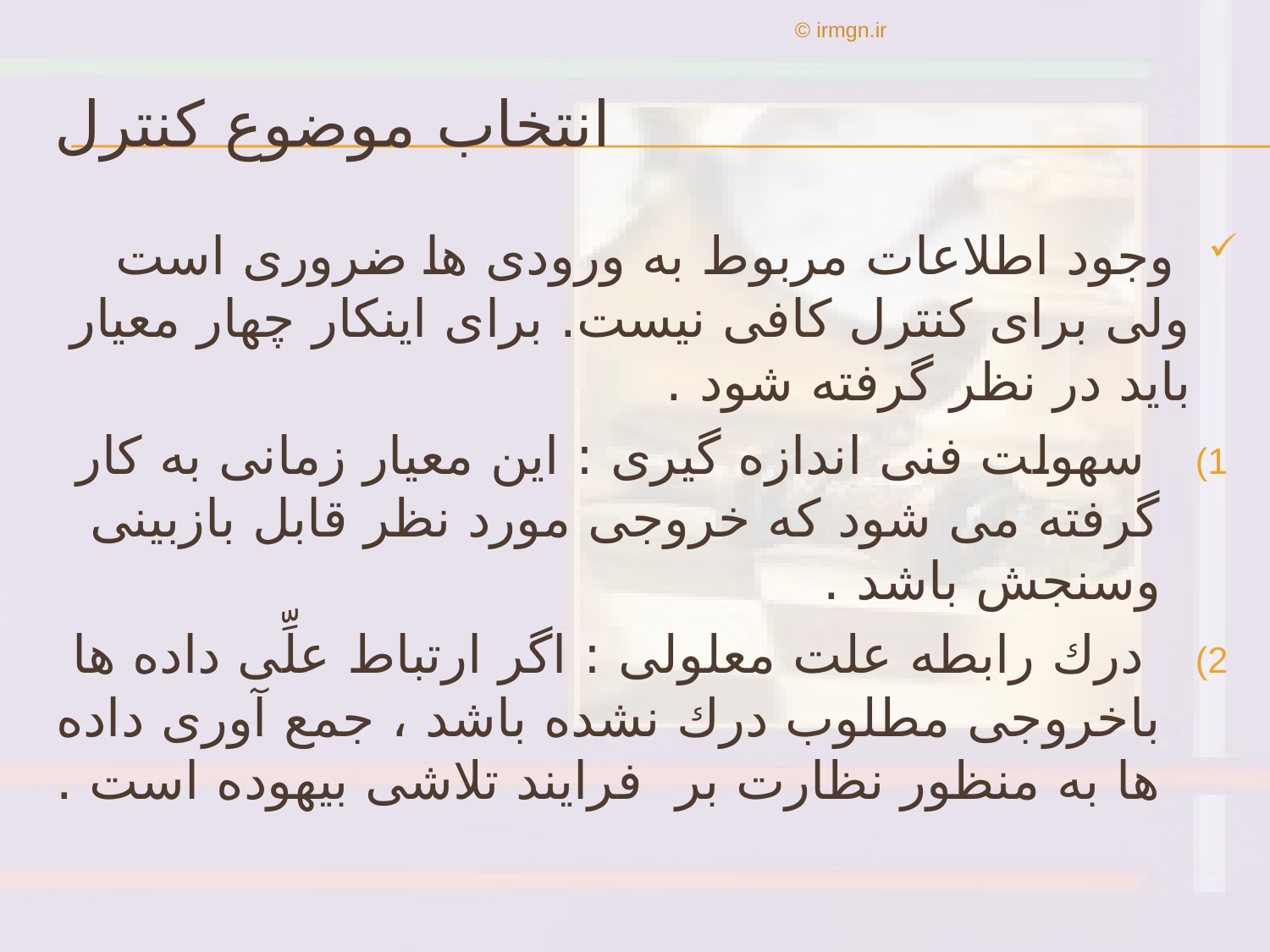

© irmgn.ir
# انتخاب موضوع كنترل
 وجود اطلاعات مربوط به ورودی ها ضروری است ولی برای كنترل كافی نيست. برای اينكار چهار معيار بايد در نظر گرفته شود .
 سهولت فنی اندازه گيری : اين معيار زمانی به كار گرفته می شود كه خروجی مورد نظر قابل بازبينی وسنجش باشد .
 درك رابطه علت معلولی : اگر ارتباط علِّی داده ها باخروجی مطلوب درك نشده باشد ، جمع آوری داده ها به منظور نظارت بر  فرايند تلاشی بيهوده است .